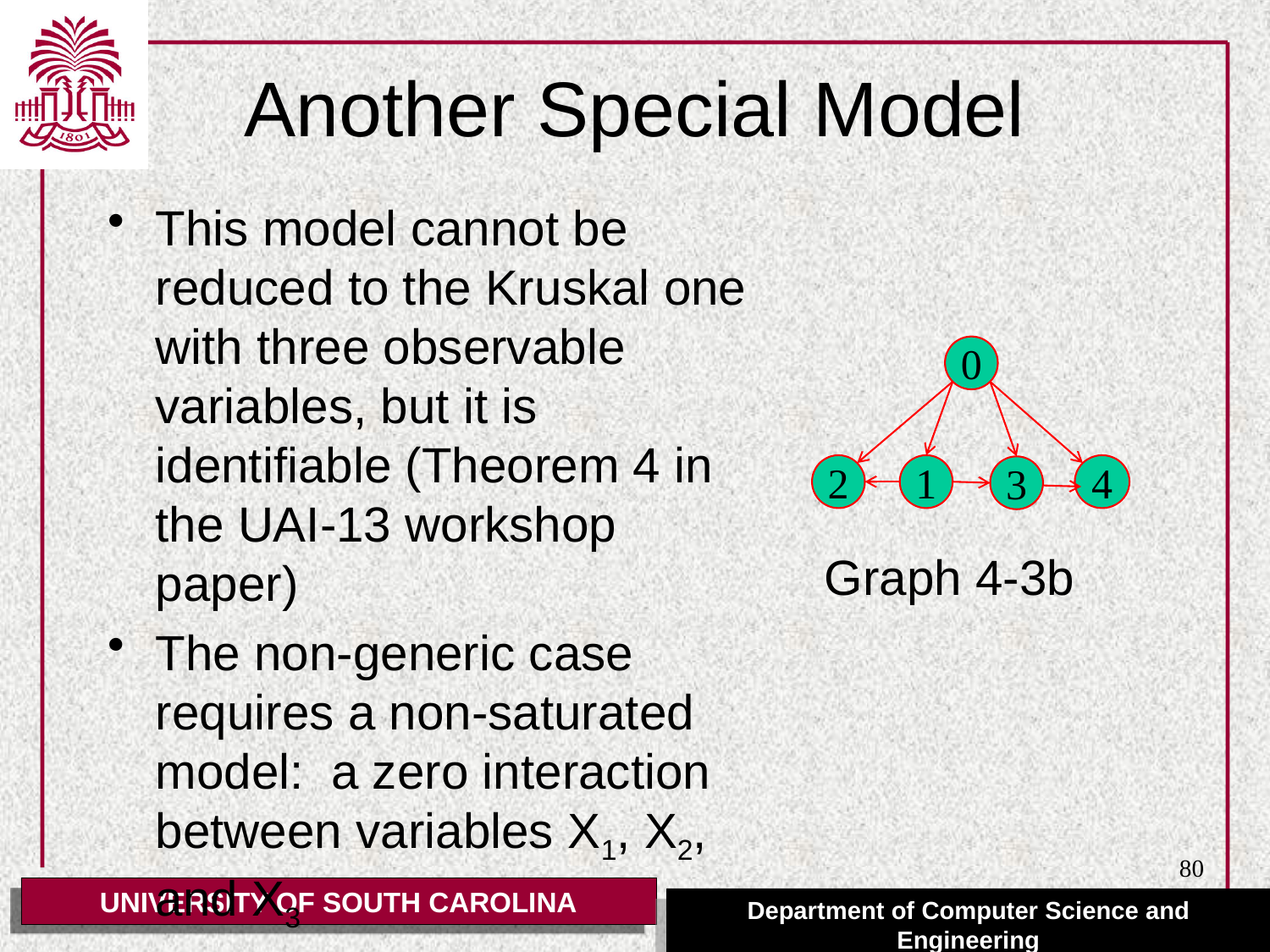

# Another Special Model
This model cannot be reduced to the Kruskal one with three observable variables, but it is identifiable (Theorem 4 in the UAI-13 workshop paper)
The non-generic case requires a non-saturated model:  a zero interaction between variables X1, X2, and X3
0
2
1
4
3
Graph 4-3b
80